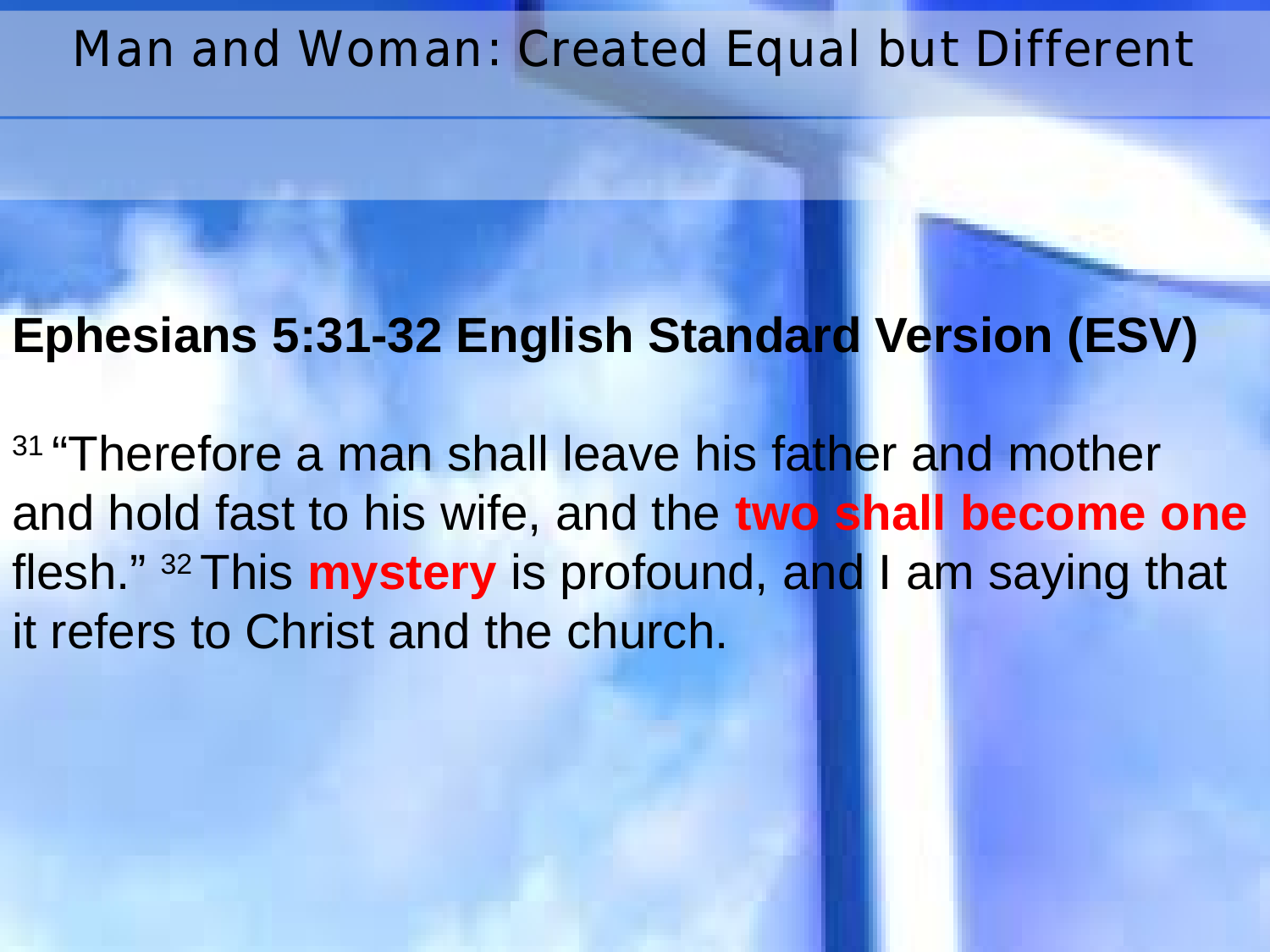

Man and Woman: Created Equal but Different

Ephesians 5:31-32 English Standard Version (ESV)

31 “Therefore a man shall leave his father and mother and hold fast to his wife, and the two shall become one flesh.” 32 This mystery is profound, and I am saying that it refers to Christ and the church.